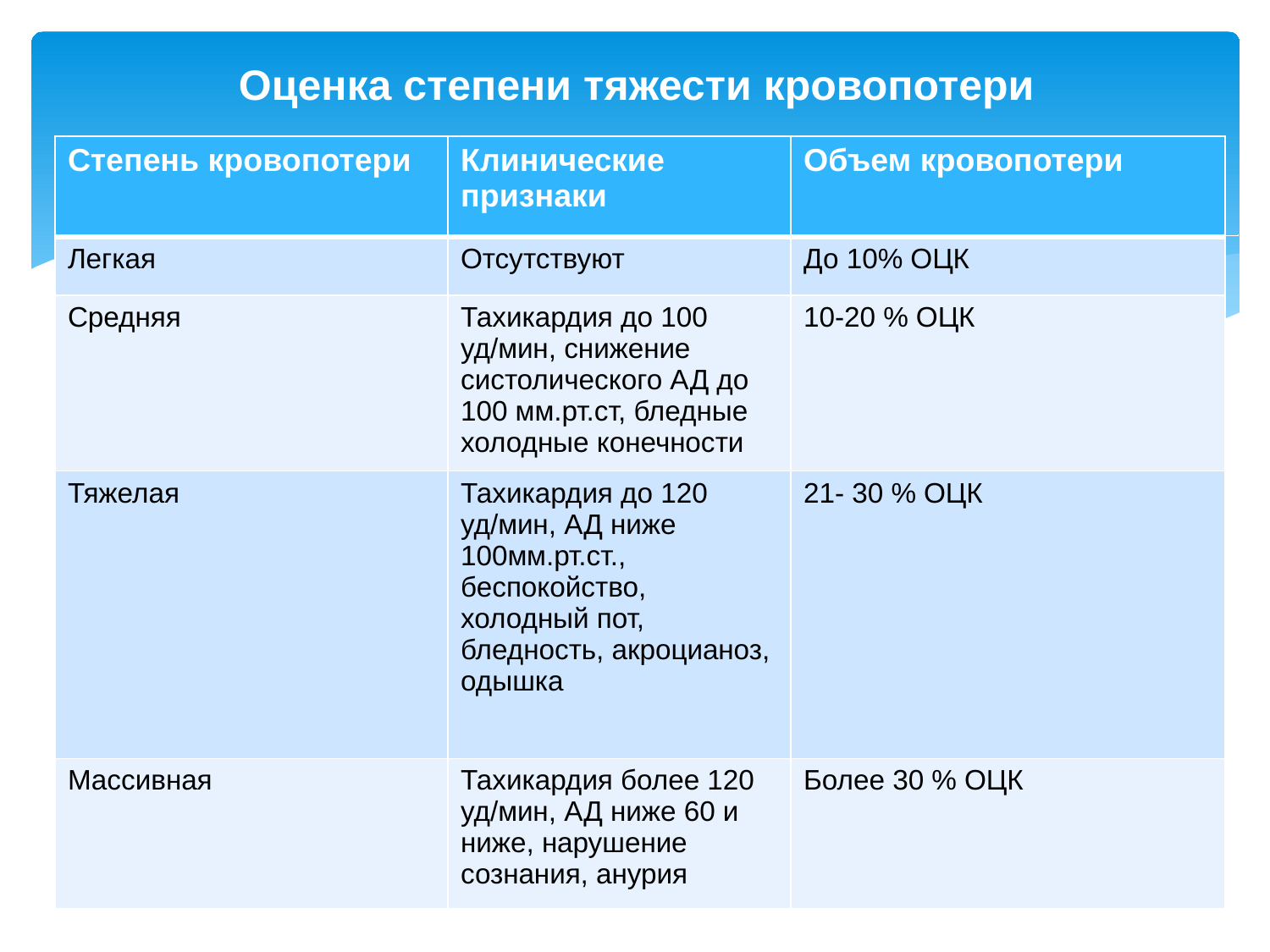

# Оценка степени тяжести кровопотери
| Степень кровопотери | Клинические признаки | Объем кровопотери |
| --- | --- | --- |
| Легкая | Отсутствуют | До 10% ОЦК |
| Средняя | Тахикардия до 100 уд/мин, снижение систолического АД до 100 мм.рт.ст, бледные холодные конечности | 10-20 % ОЦК |
| Тяжелая | Тахикардия до 120 уд/мин, АД ниже 100мм.рт.ст., беспокойство, холодный пот, бледность, акроцианоз, одышка | 21- 30 % ОЦК |
| Массивная | Тахикардия более 120 уд/мин, АД ниже 60 и ниже, нарушение сознания, анурия | Более 30 % ОЦК |